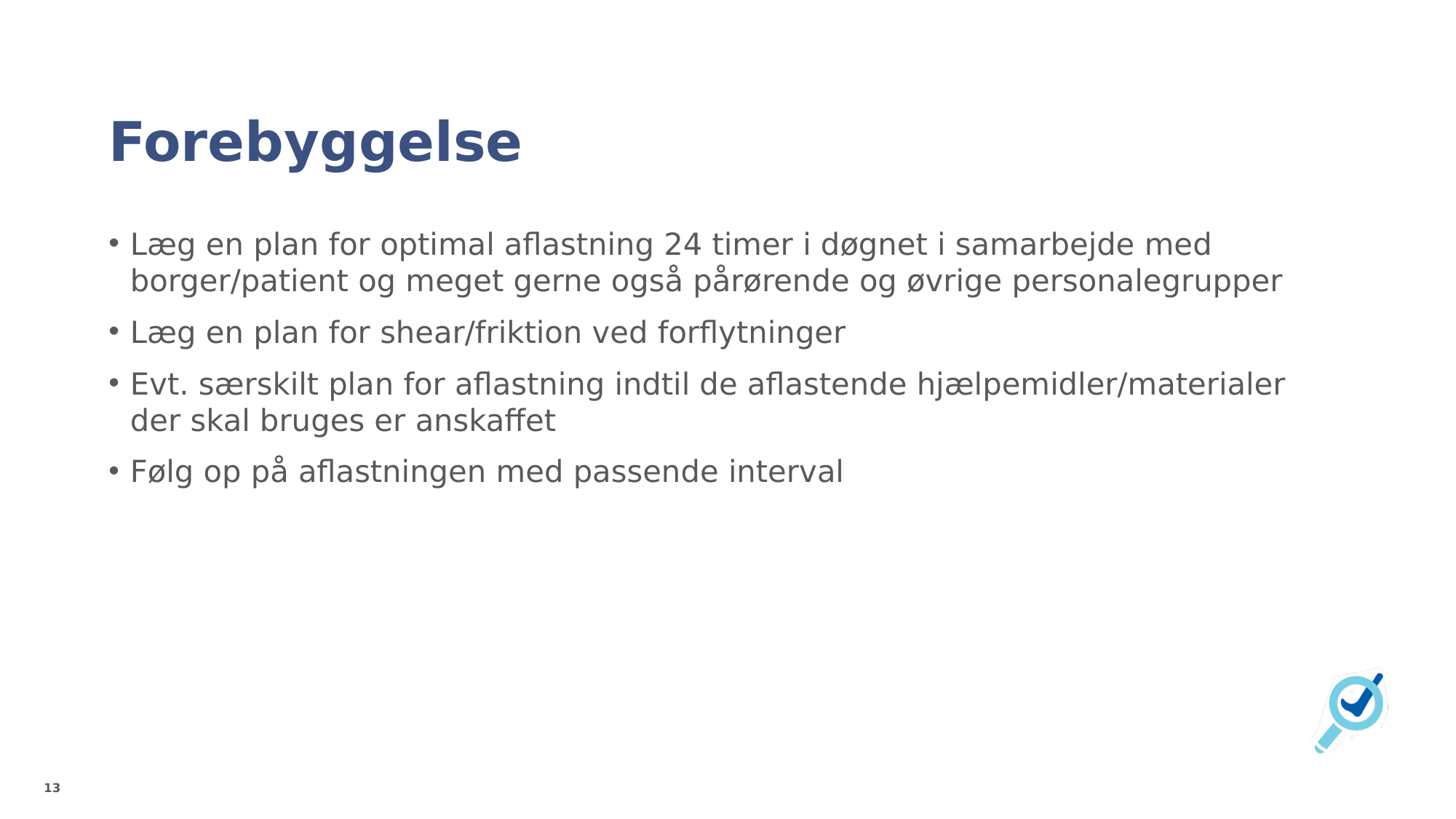

# Forebyggelse
Læg en plan for optimal aflastning 24 timer i døgnet i samarbejde med borger/patient og meget gerne også pårørende og øvrige personalegrupper
Læg en plan for shear/friktion ved forflytninger
Evt. særskilt plan for aflastning indtil de aflastende hjælpemidler/materialer der skal bruges er anskaffet
Følg op på aflastningen med passende interval
13